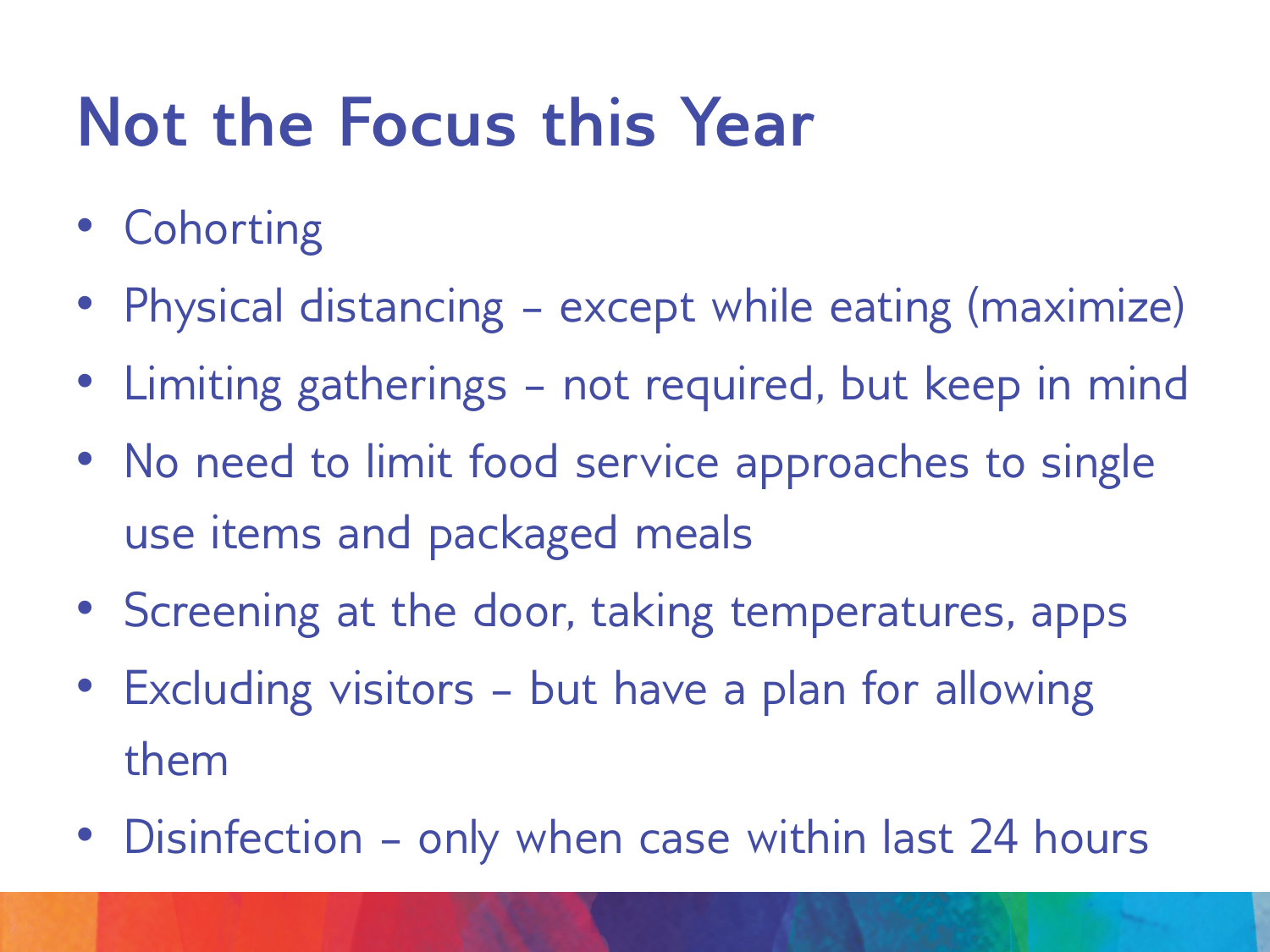

# Not the Focus this Year
Cohorting
Physical distancing – except while eating (maximize)
Limiting gatherings – not required, but keep in mind
No need to limit food service approaches to single use items and packaged meals
Screening at the door, taking temperatures, apps
Excluding visitors – but have a plan for allowing them
Disinfection – only when case within last 24 hours